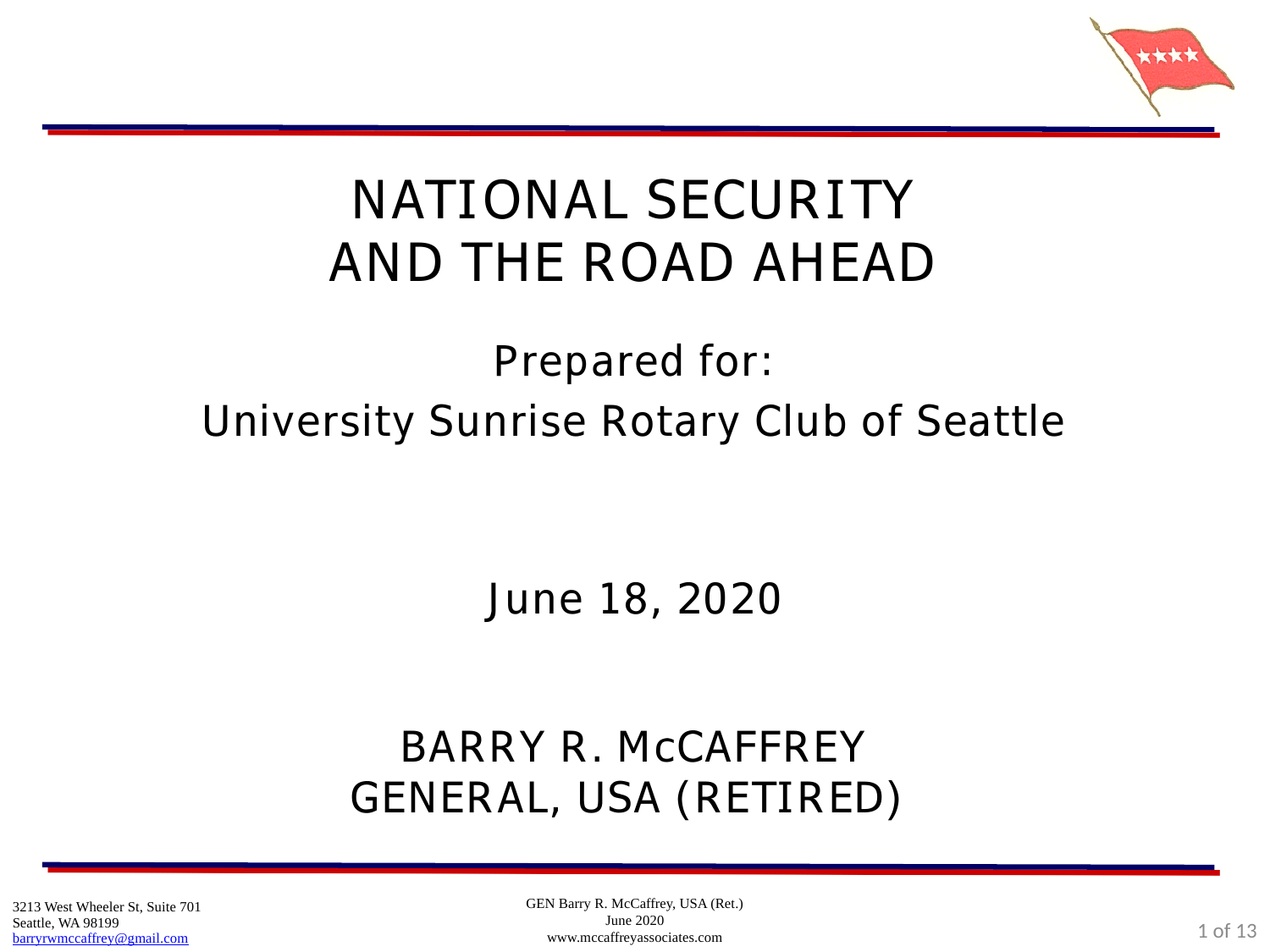

# NATIONAL SECURITY AND THE ROAD AHEAD
Prepared for:
University Sunrise Rotary Club of Seattle

June 18, 2020

BARRY R. McCAFFREY
GENERAL, USA (RETIRED)

3213 West Wheeler St, Suite 701
Seattle, WA 98199
barryrwmccaffrey@gmail.com